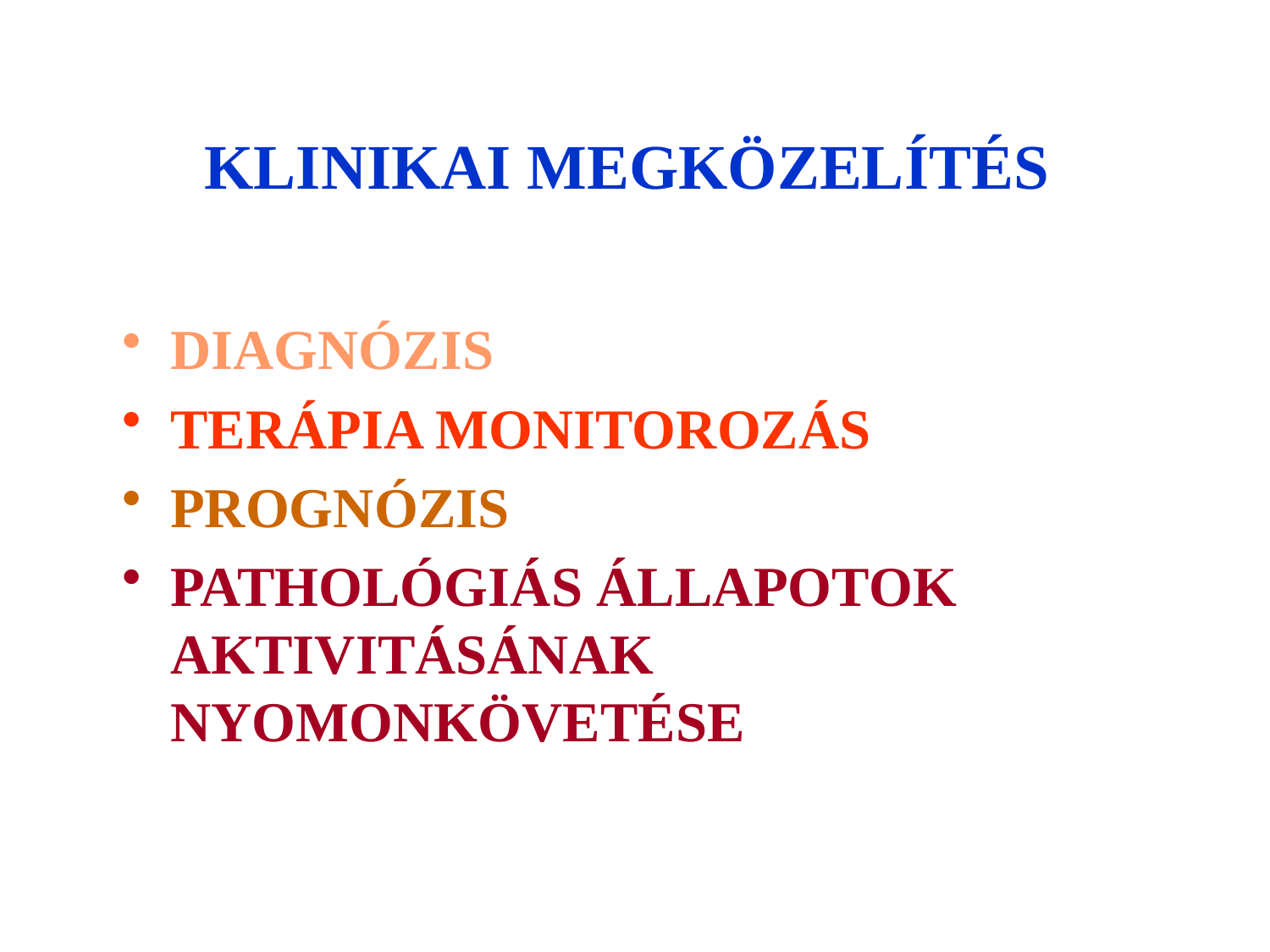

# KLINIKAI MEGKÖZELÍTÉS
DIAGNÓZIS
TERÁPIA MONITOROZÁS
PROGNÓZIS
PATHOLÓGIÁS ÁLLAPOTOK AKTIVITÁSÁNAK NYOMONKÖVETÉSE